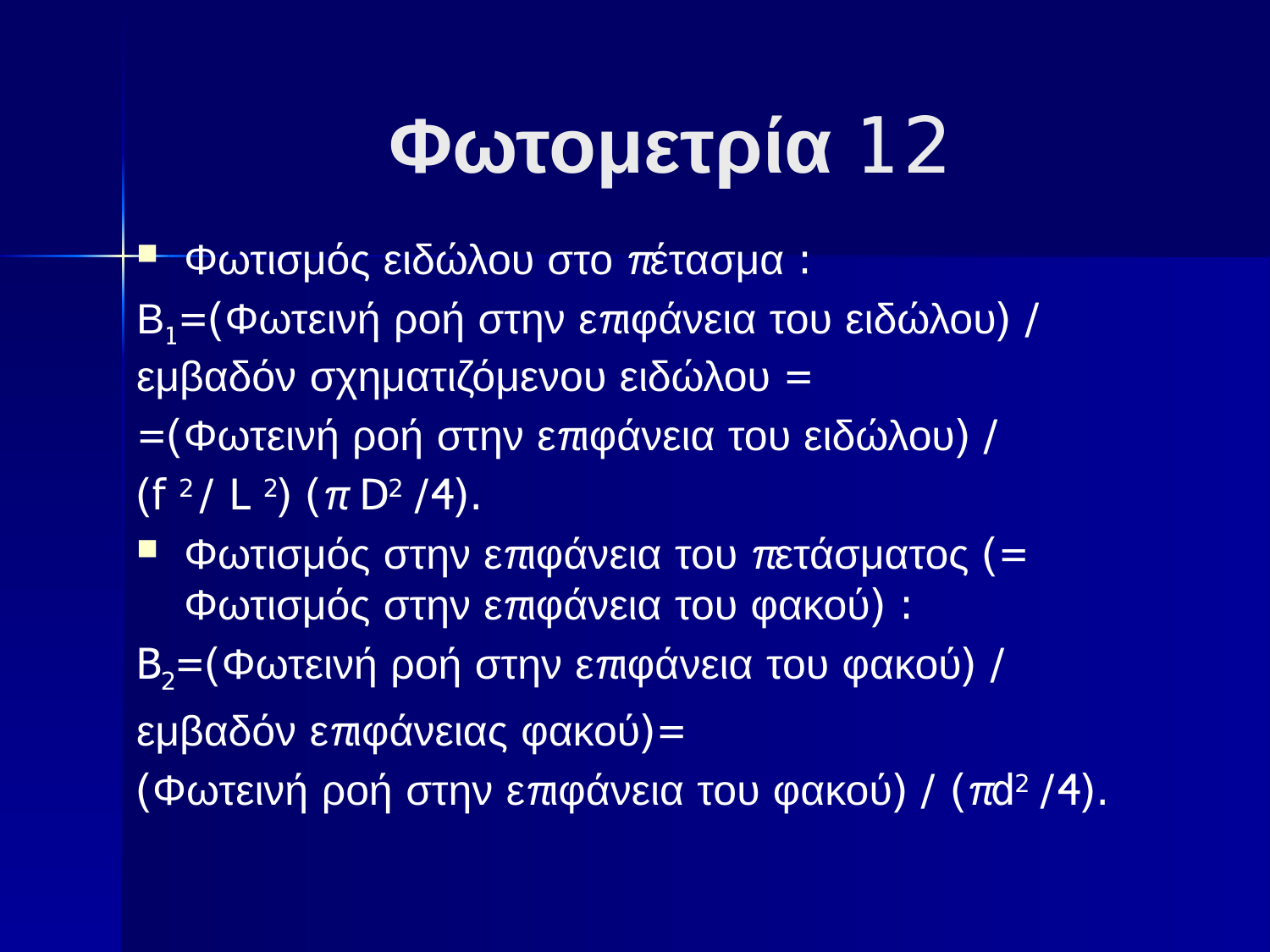

# Φωτομετρία 12
Φωτισμός ειδώλου στο πέτασμα :
Β1=(Φωτεινή ροή στην επιφάνεια του ειδώλου) / εμβαδόν σχηματιζόμενου ειδώλου =
=(Φωτεινή ροή στην επιφάνεια του ειδώλου) /
(f 2 / L 2) (π D2 /4).
Φωτισμός στην επιφάνεια του πετάσματος (= Φωτισμός στην επιφάνεια του φακού) :
B2=(Φωτεινή ροή στην επιφάνεια του φακού) /
εμβαδόν επιφάνειας φακού)=
(Φωτεινή ροή στην επιφάνεια του φακού) / (πd2 /4).